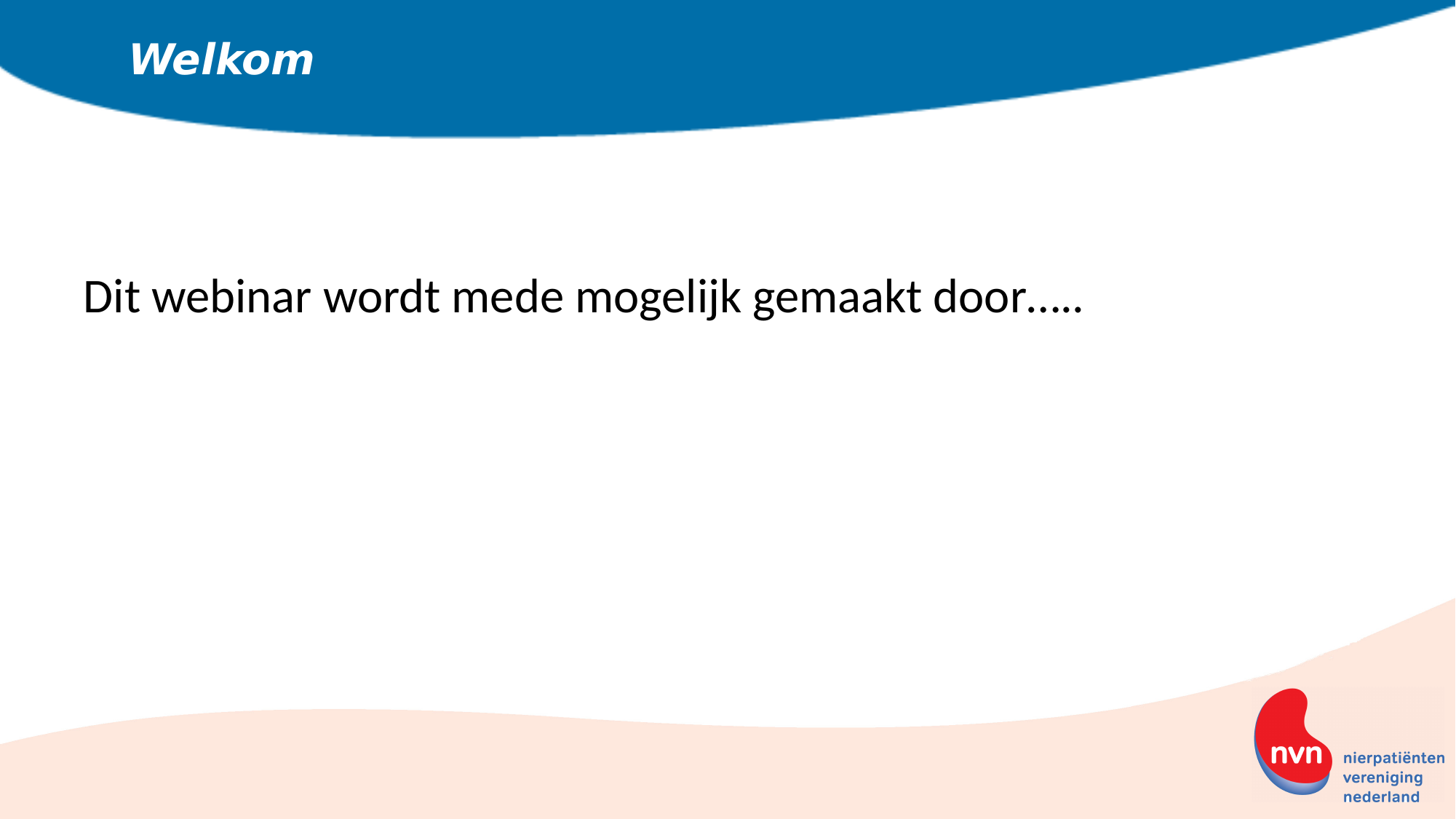

# Welkom

Dit webinar wordt mede mogelijk gemaakt door…..